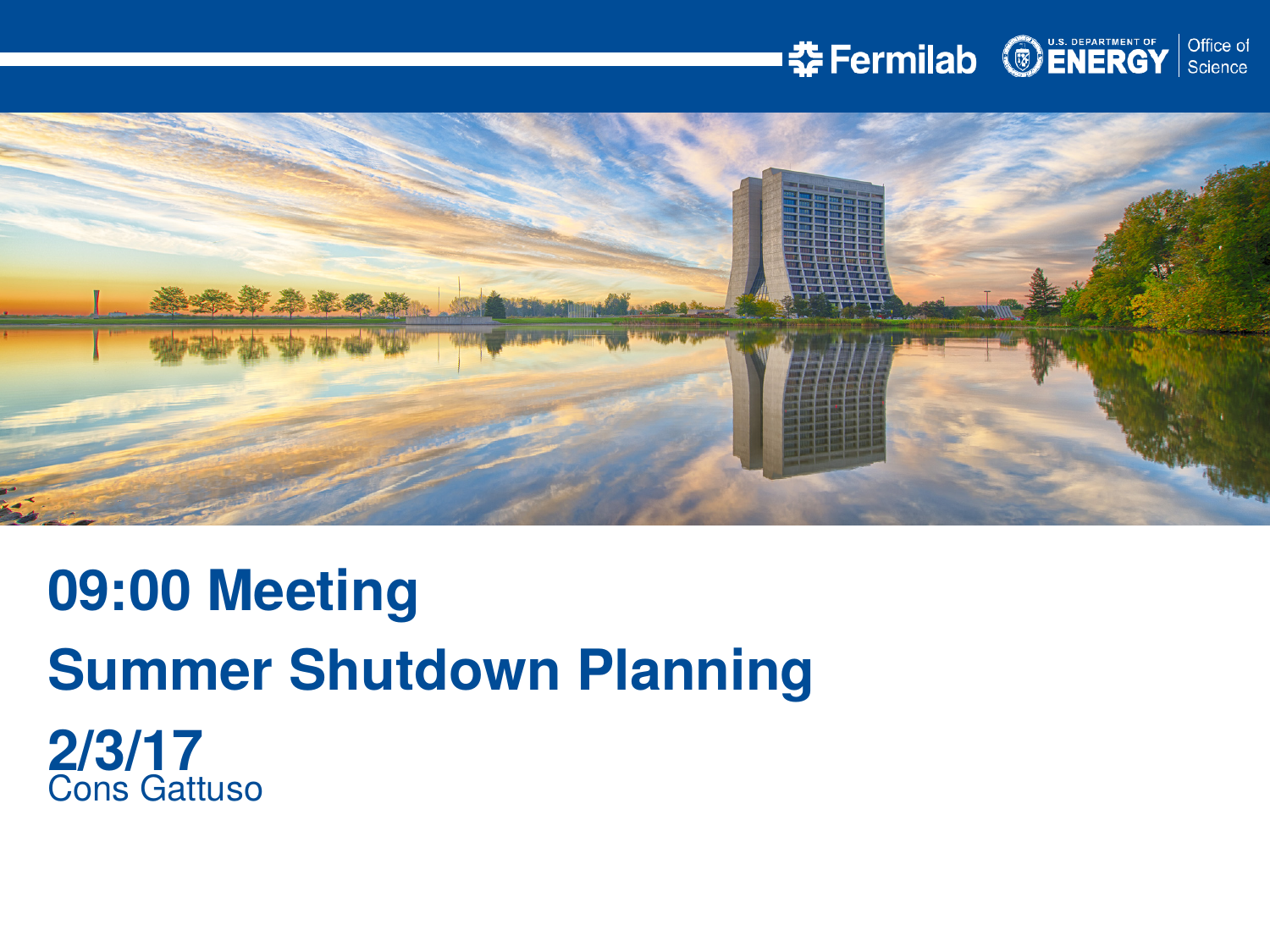

09:00 Meeting
Summer Shutdown Planning
2/3/17
Cons Gattuso